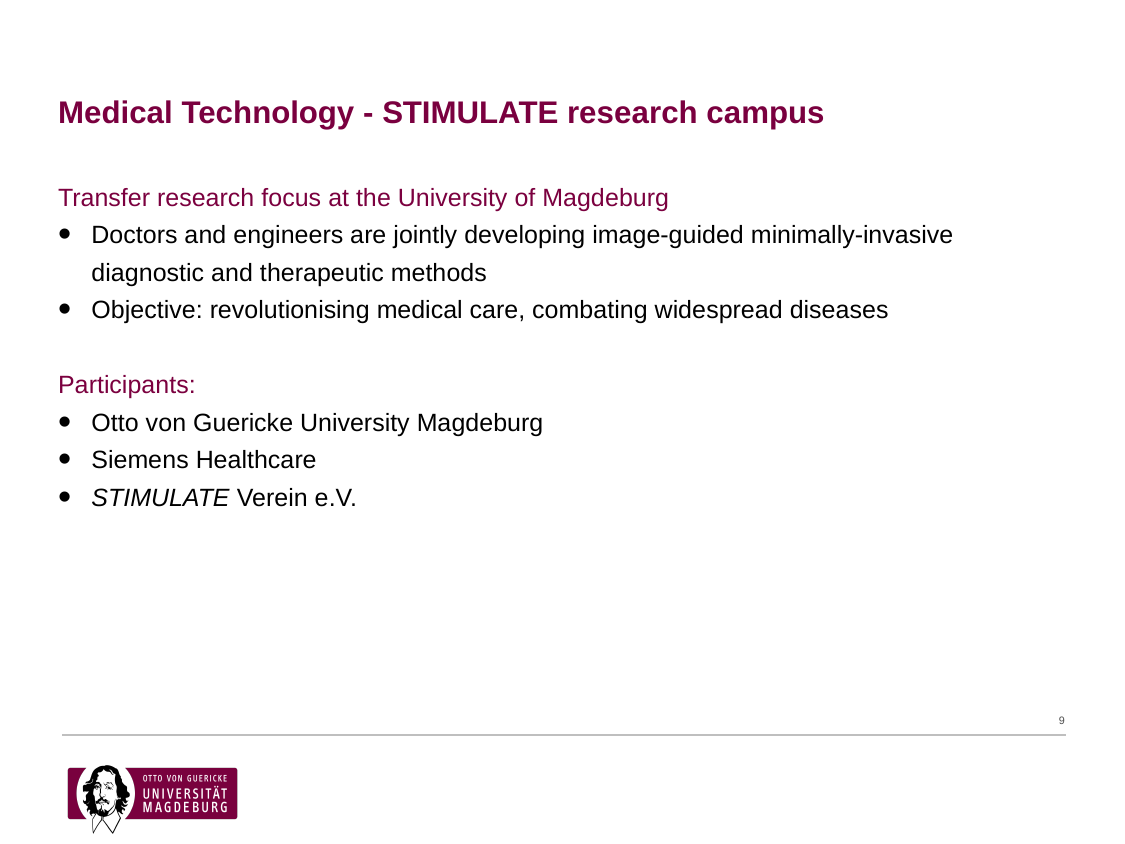

# Medical Technology - STIMULATE research campus
Transfer research focus at the University of Magdeburg
Doctors and engineers are jointly developing image-guided minimally-invasive diagnostic and therapeutic methods
Objective: revolutionising medical care, combating widespread diseases

Participants:
Otto von Guericke University Magdeburg
Siemens Healthcare
STIMULATE Verein e.V.